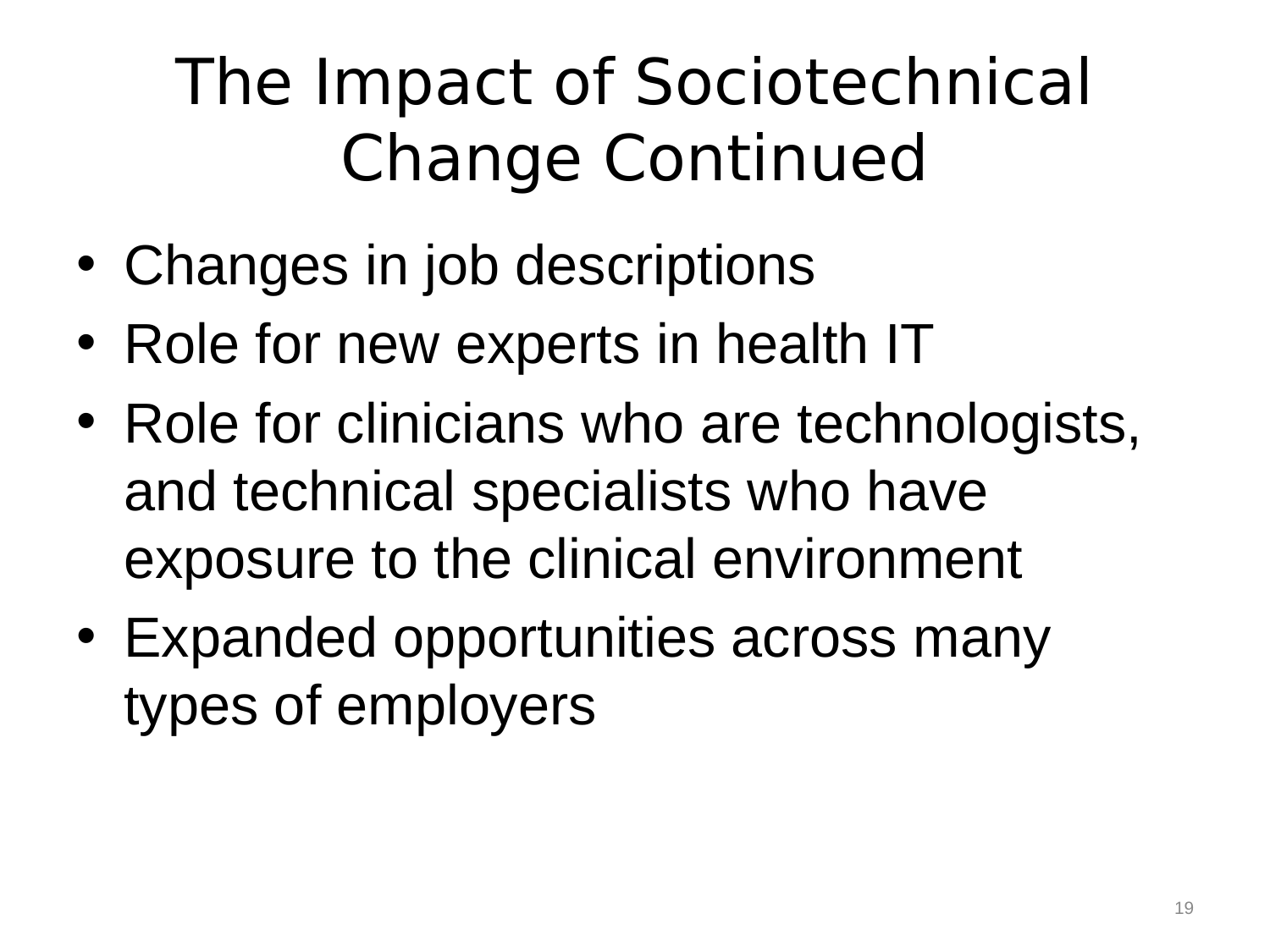

# The Impact of Sociotechnical Change Continued
Changes in job descriptions
Role for new experts in health IT
Role for clinicians who are technologists, and technical specialists who have exposure to the clinical environment
Expanded opportunities across many types of employers
19